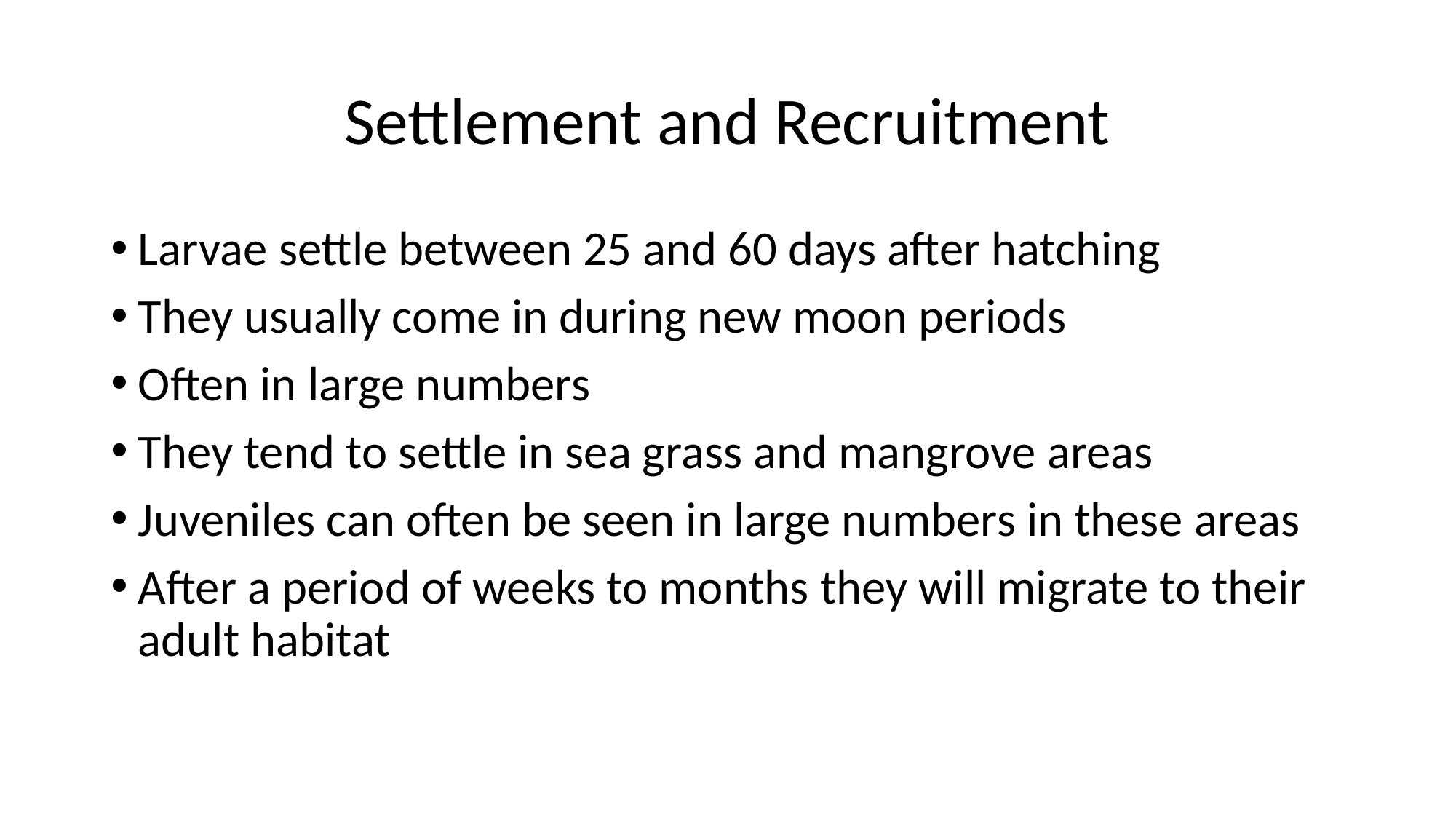

# Settlement and Recruitment
Larvae settle between 25 and 60 days after hatching
They usually come in during new moon periods
Often in large numbers
They tend to settle in sea grass and mangrove areas
Juveniles can often be seen in large numbers in these areas
After a period of weeks to months they will migrate to their adult habitat